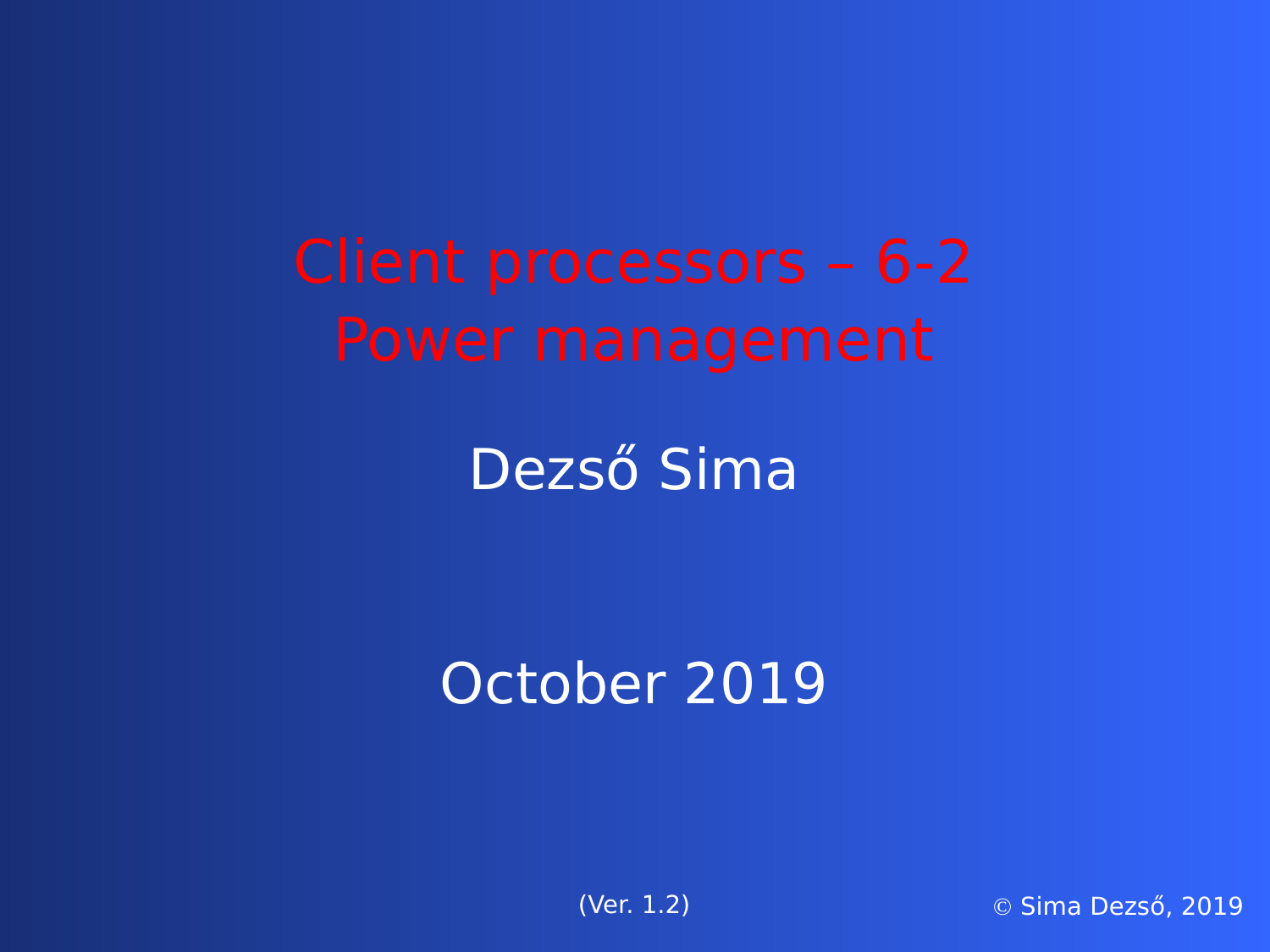

Client processors – 6-2
Power management

Dezső Sima

October 2019
(Ver. 1.2)
© Sima Dezső, 2019